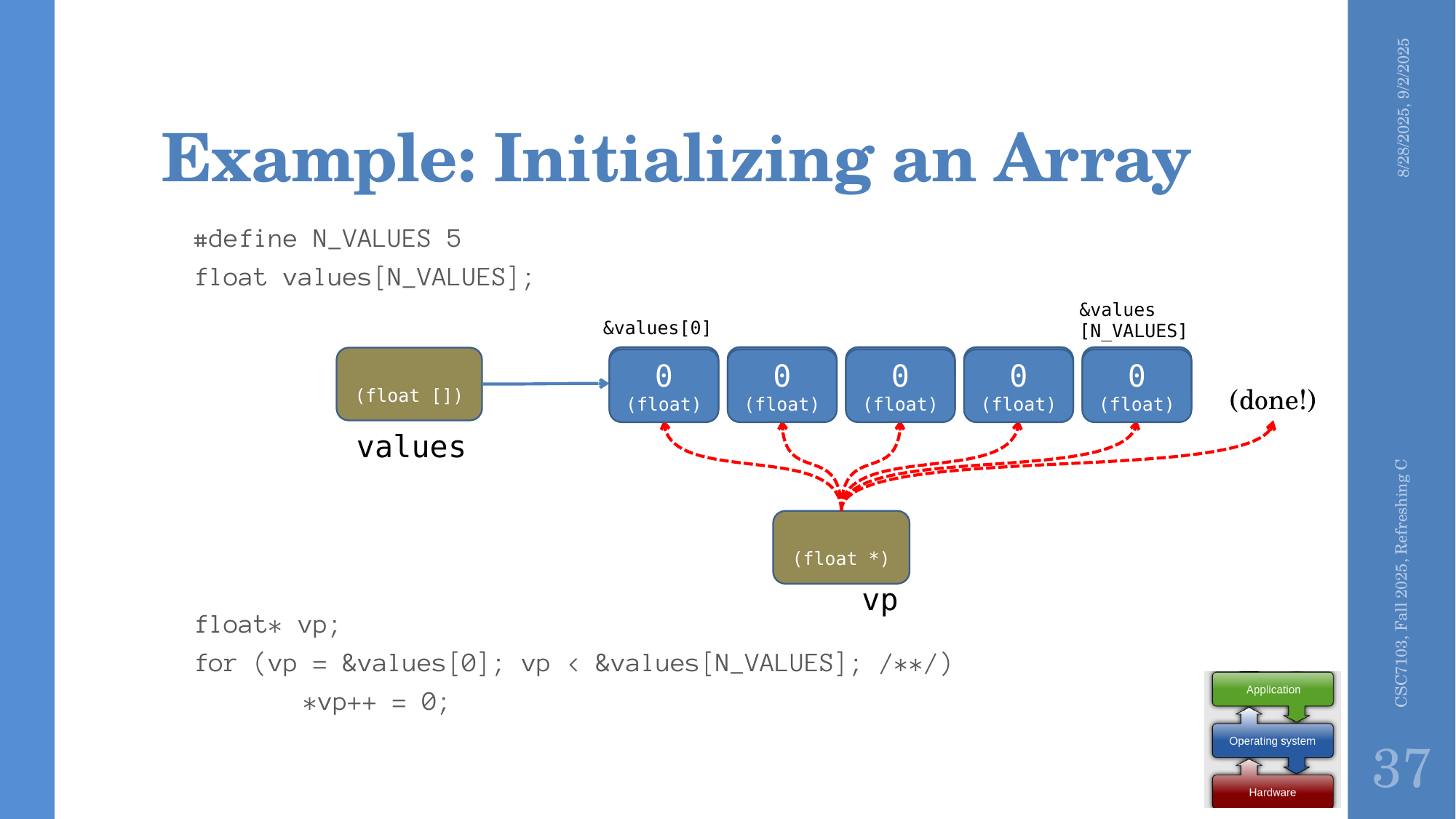

# Example: Initializing an Array
8/28/2025, 9/2/2025
#define N_VALUES 5
float values[N_VALUES];

float* vp;
for (vp = &values[0]; vp < &values[N_VALUES]; /**/)
	*vp++ = 0;
&values
[N_VALUES]
&values[0]

(float)

(float)

(float)

(float)

(float)

(float [])
0
(float)
0
(float)
0
(float)
0
(float)
0
(float)
(done!)
values
CSC7103, Fall 2025, Refreshing C

(float *)
vp
37